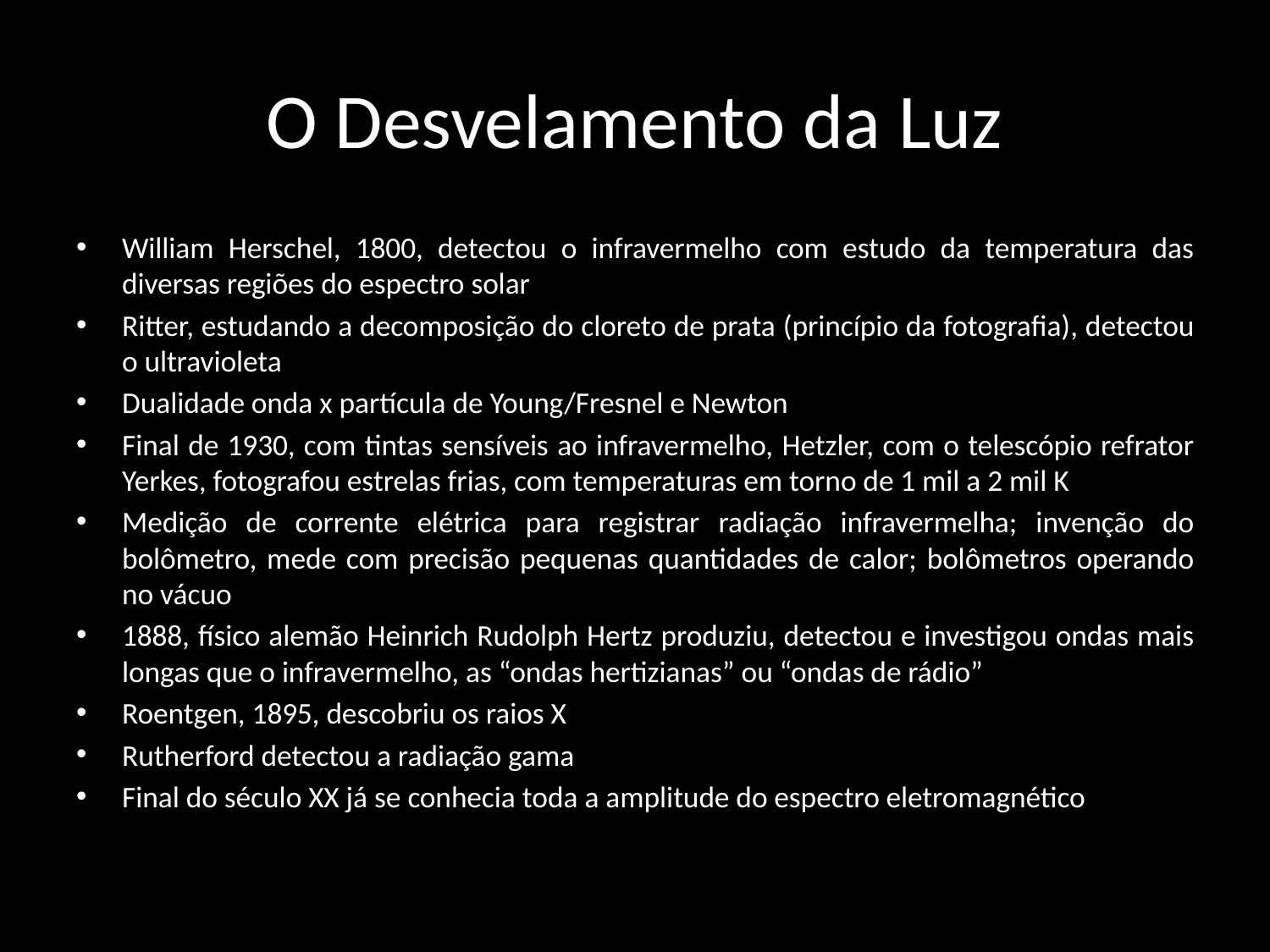

# O Desvelamento da Luz
William Herschel, 1800, detectou o infravermelho com estudo da temperatura das diversas regiões do espectro solar
Ritter, estudando a decomposição do cloreto de prata (princípio da fotografia), detectou o ultravioleta
Dualidade onda x partícula de Young/Fresnel e Newton
Final de 1930, com tintas sensíveis ao infravermelho, Hetzler, com o telescópio refrator Yerkes, fotografou estrelas frias, com temperaturas em torno de 1 mil a 2 mil K
Medição de corrente elétrica para registrar radiação infravermelha; invenção do bolômetro, mede com precisão pequenas quantidades de calor; bolômetros operando no vácuo
1888, físico alemão Heinrich Rudolph Hertz produziu, detectou e investigou ondas mais longas que o infravermelho, as “ondas hertizianas” ou “ondas de rádio”
Roentgen, 1895, descobriu os raios X
Rutherford detectou a radiação gama
Final do século XX já se conhecia toda a amplitude do espectro eletromagnético